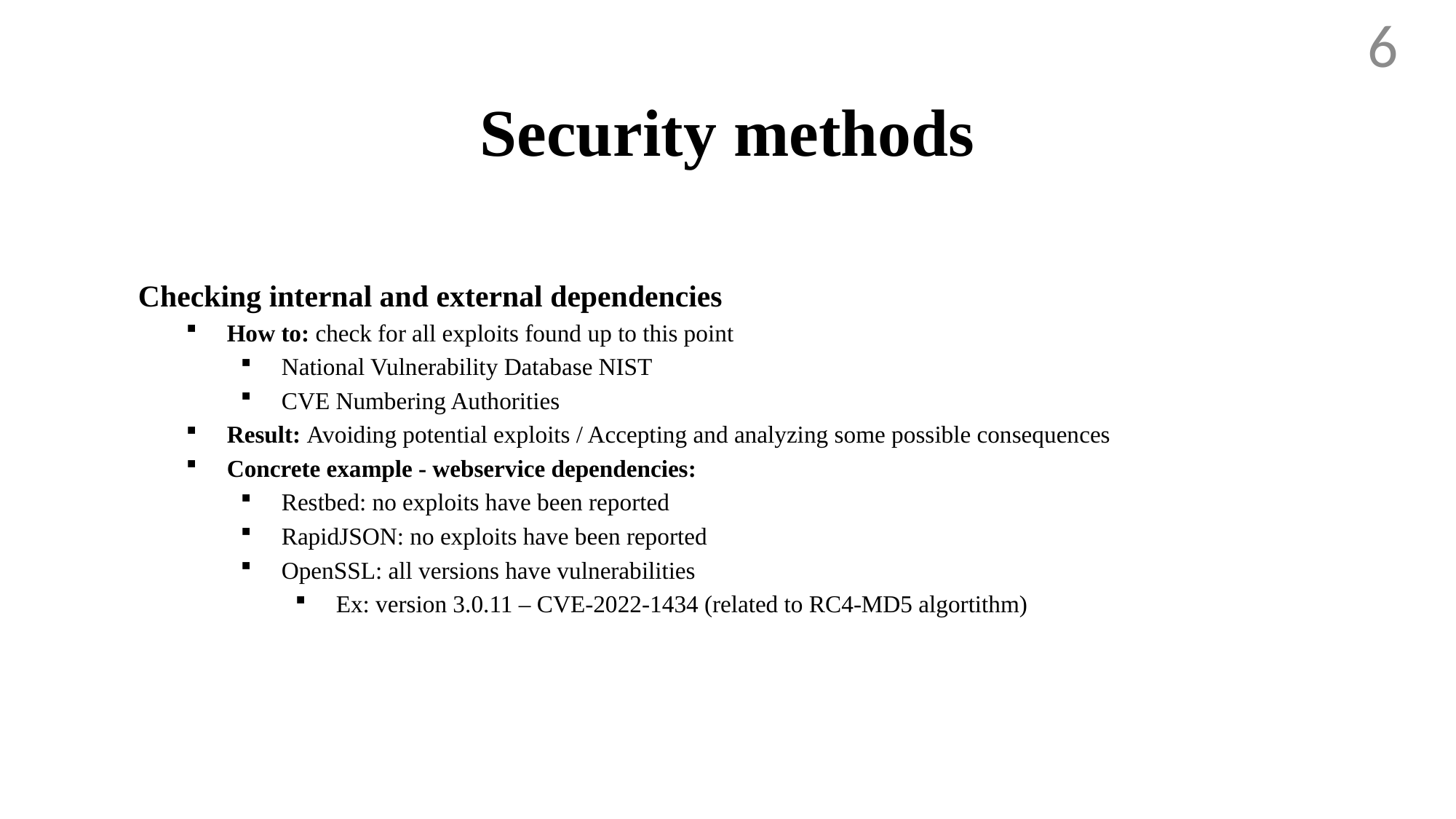

6
# Security methods

Checking internal and external dependencies
How to: check for all exploits found up to this point
National Vulnerability Database NIST
CVE Numbering Authorities
Result: Avoiding potential exploits / Accepting and analyzing some possible consequences
Concrete example - webservice dependencies:
Restbed: no exploits have been reported
RapidJSON: no exploits have been reported
OpenSSL: all versions have vulnerabilities
Ex: version 3.0.11 – CVE-2022-1434 (related to RC4-MD5 algortithm)